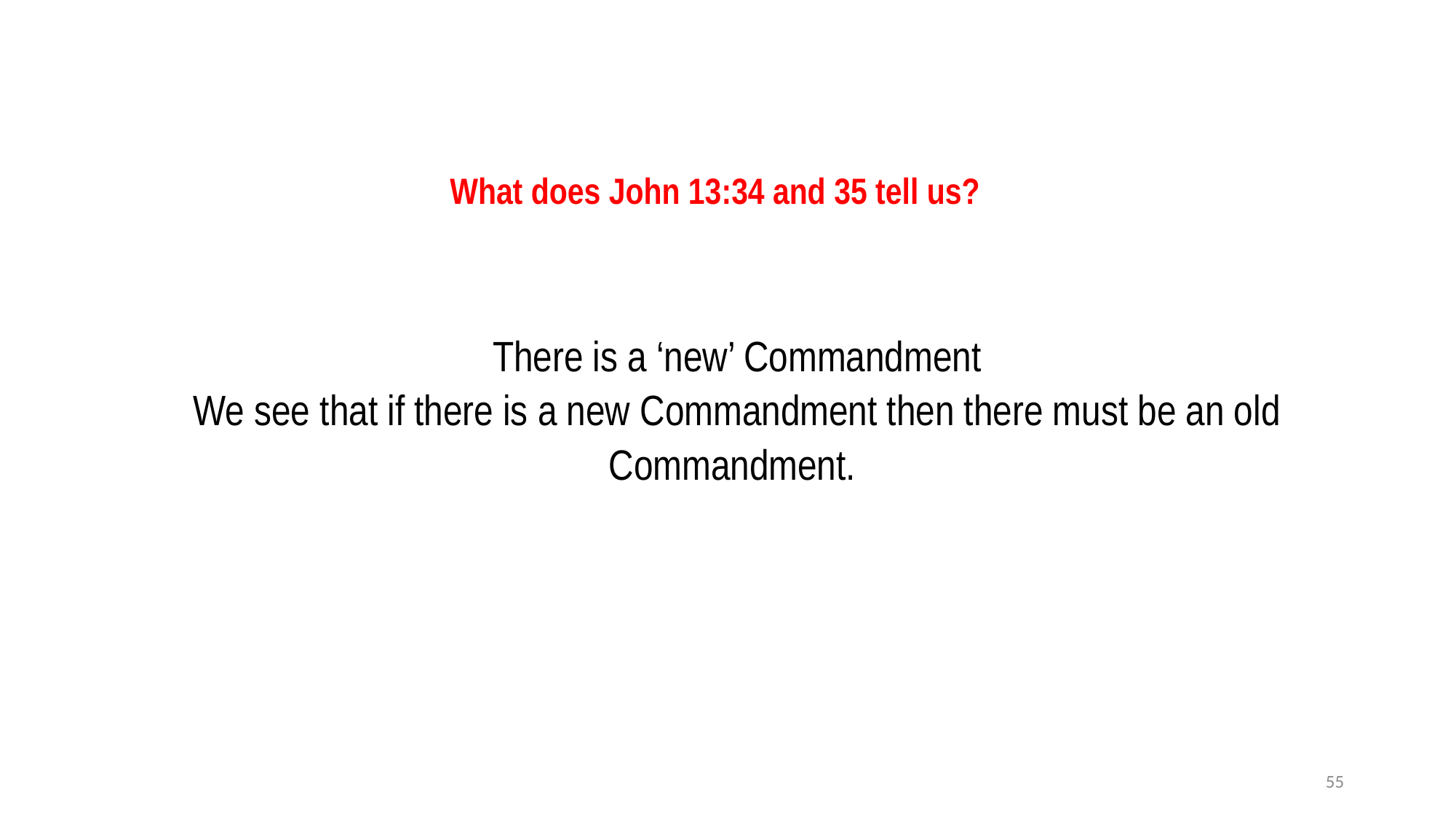

What does John 13:34 and 35 tell us?
There is a ‘new’ Commandment
We see that if there is a new Commandment then there must be an old Commandment.
55